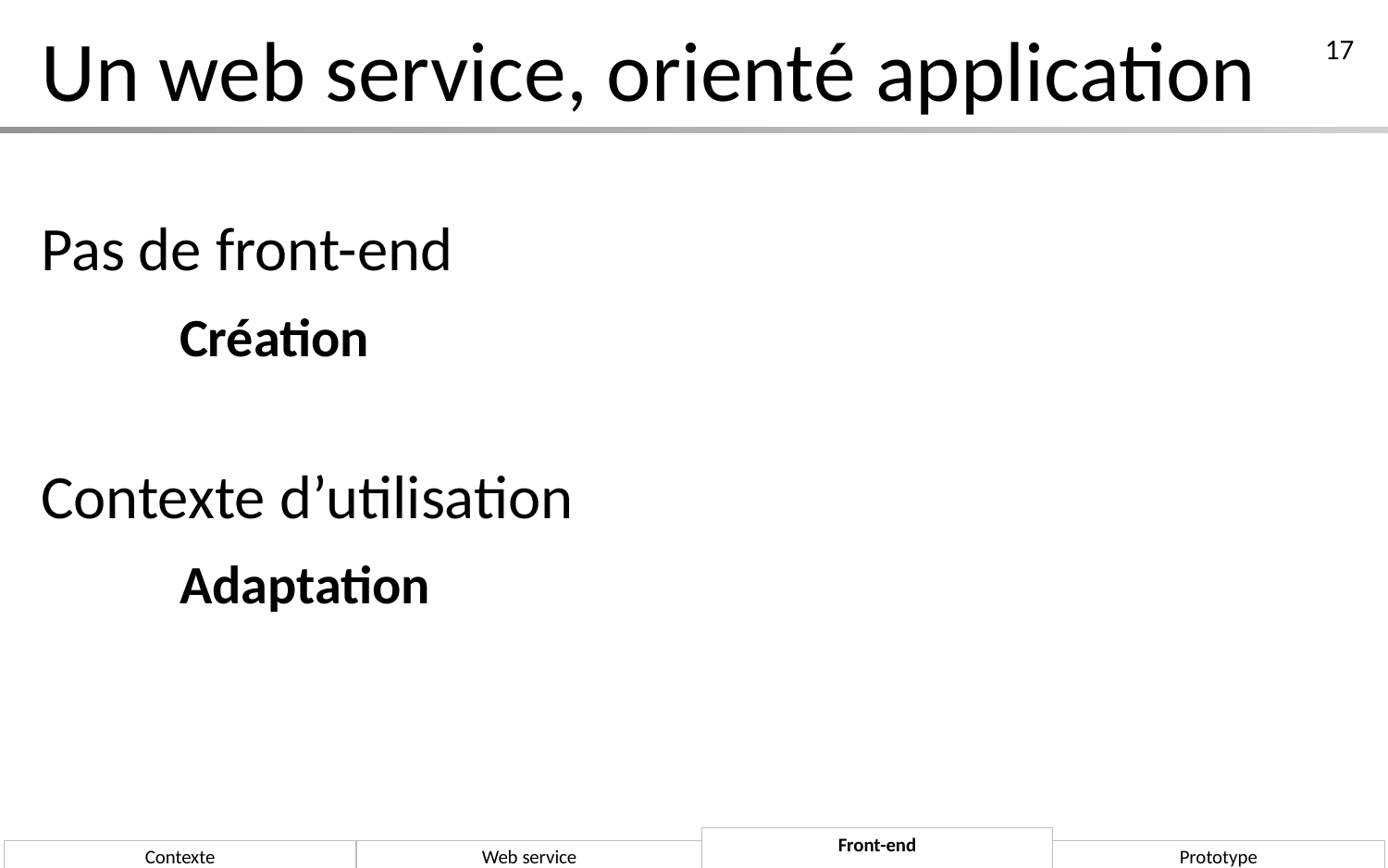

# Un web service, orienté application
17
Pas de front-end
	Création

Contexte d’utilisation
	Adaptation

Front-end

Contexte
Web service
Prototype